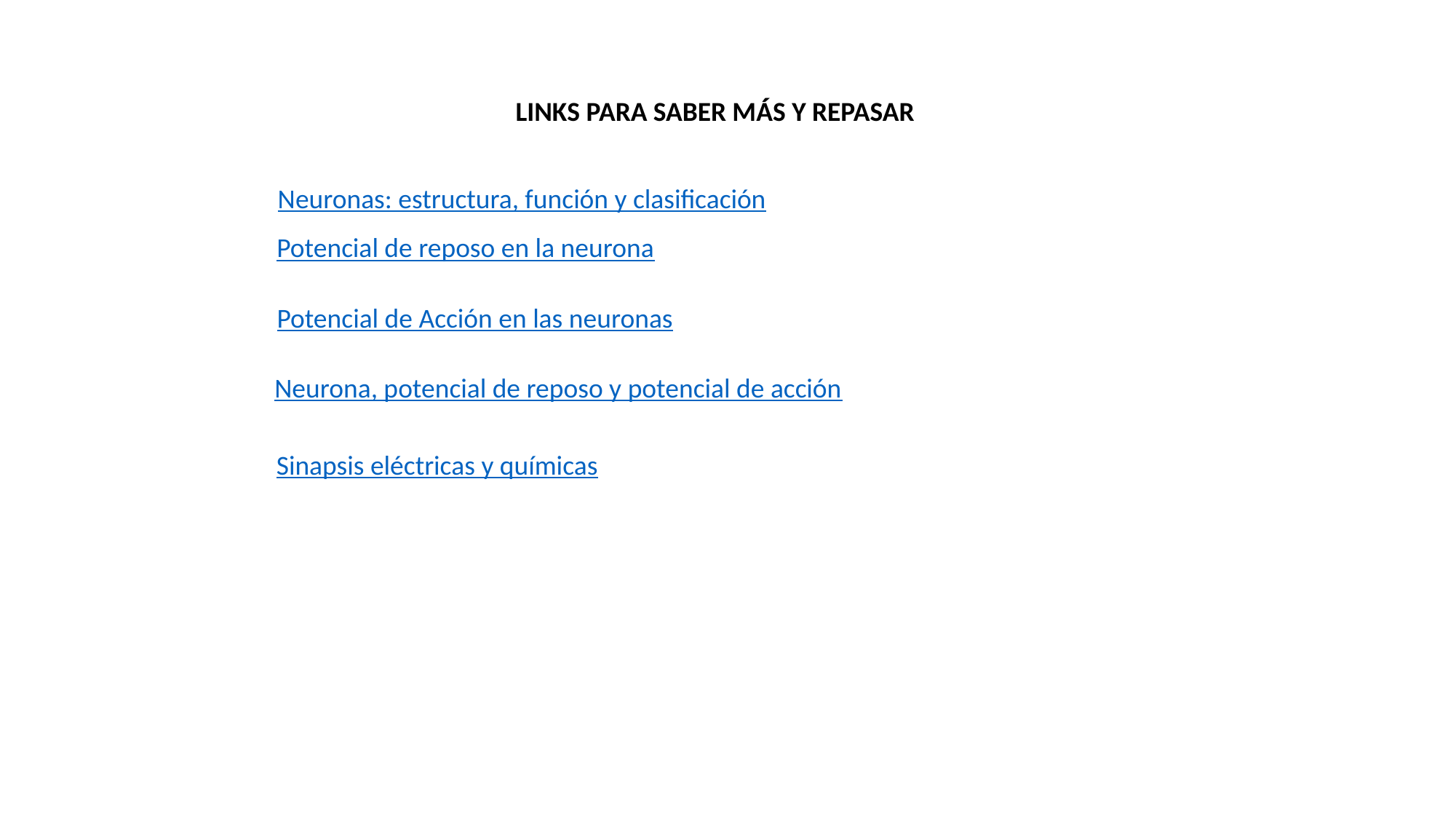

LINKS PARA SABER MÁS Y REPASAR
Neuronas: estructura, función y clasificación

Potencial de reposo en la neurona

Potencial de Acción en las neuronas

Neurona, potencial de reposo y potencial de acción

Sinapsis eléctricas y químicas